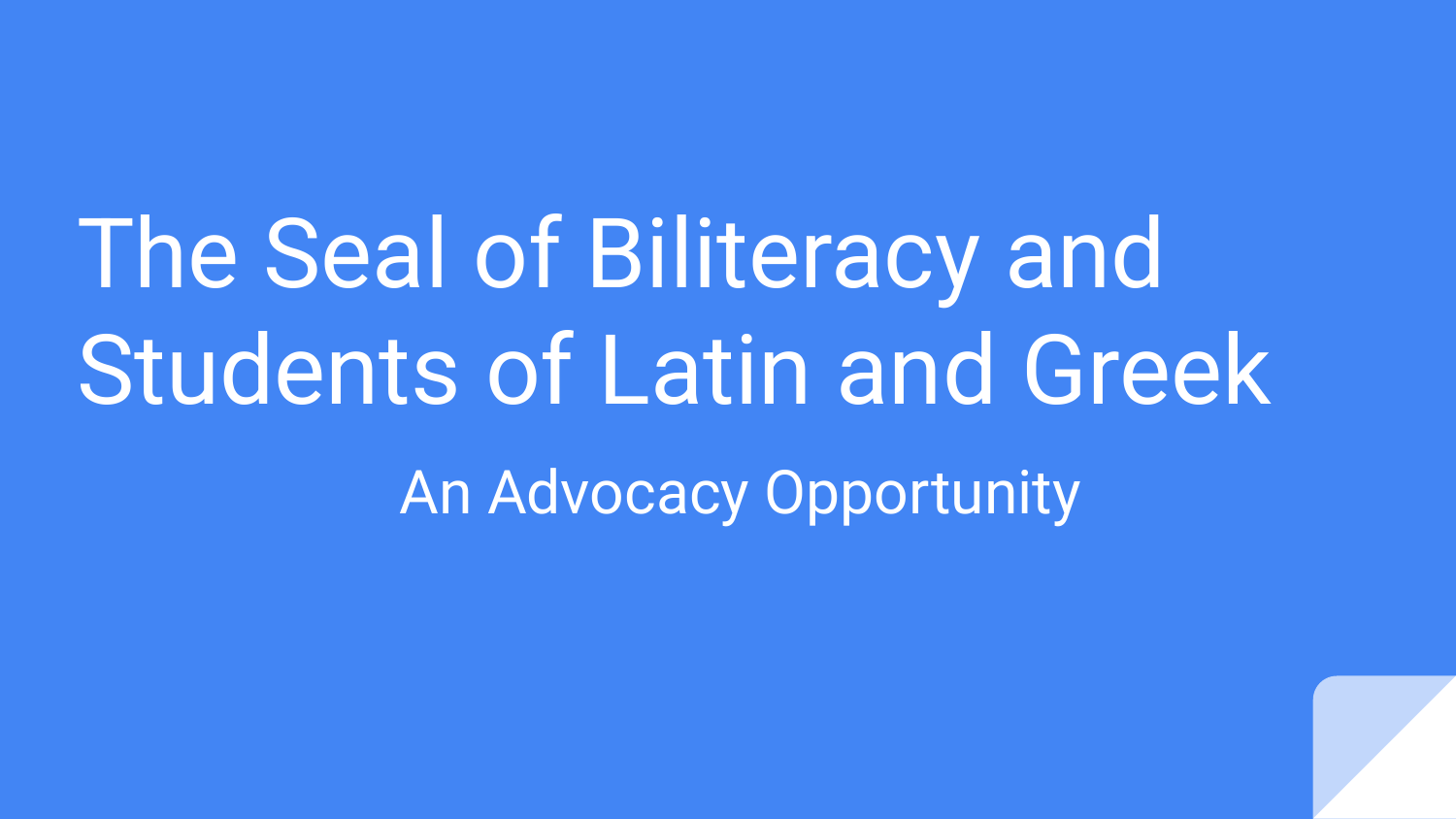

# The Seal of Biliteracy and Students of Latin and Greek
An Advocacy Opportunity